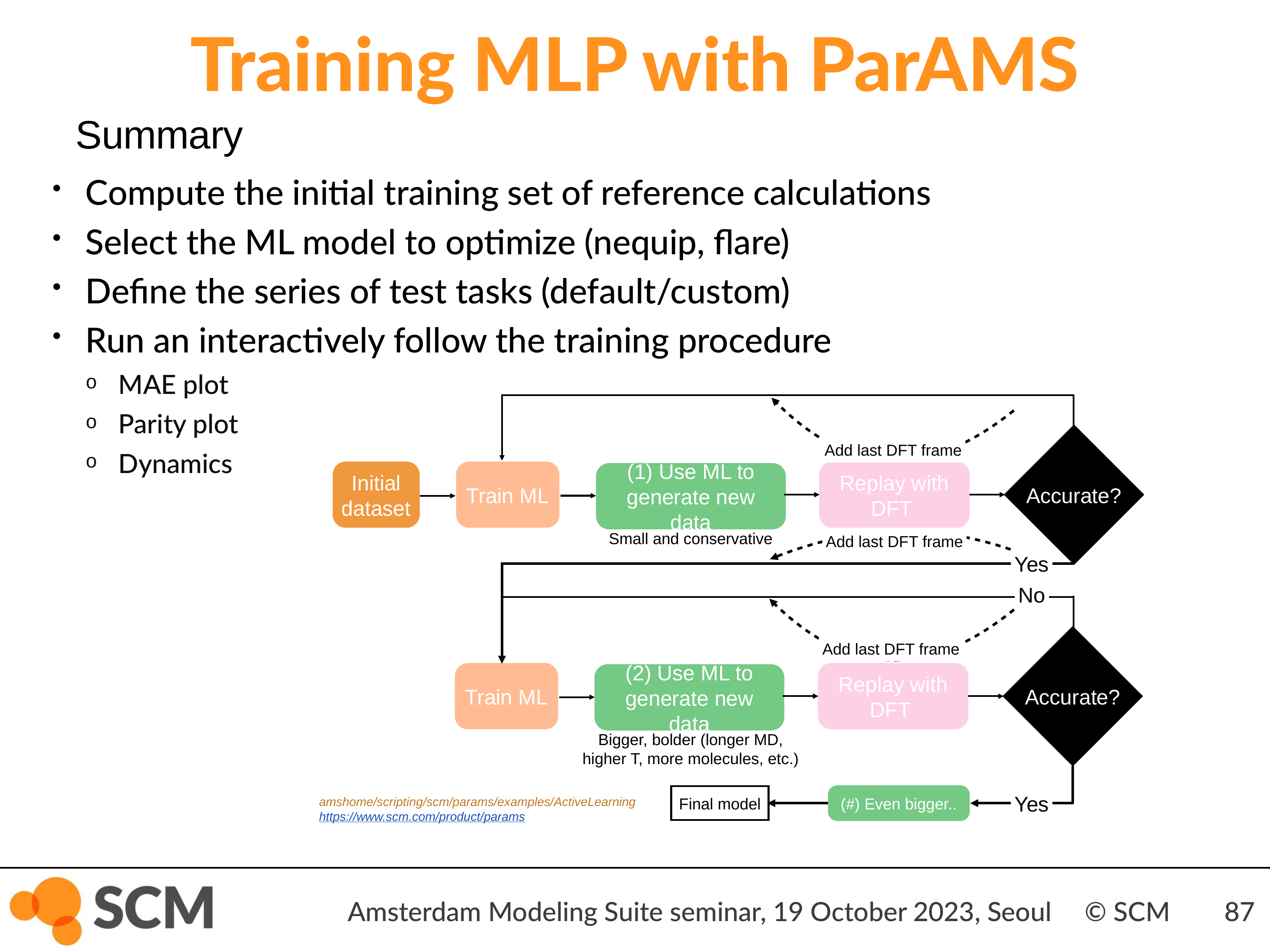

# Training MLP with ParAMS
Summary
Compute the initial training set of reference calculations
Select the ML model to optimize (nequip, flare)
Define the series of test tasks (default/custom)
Run an interactively follow the training procedure
MAE plot
Parity plot
Dynamics

Accurate?
Add last DFT frame
Initial dataset
Train ML
Replay with DFT
(1) Use ML to generate new data

Small and conservative
Add last DFT frame

Yes

No

Accurate?
Add last DFT frame
Train ML
Replay with DFT
(2) Use ML to generate new data

Bigger, bolder (longer MD, higher T, more molecules, etc.)

(#) Even bigger..

Yes
amshome/scripting/scm/params/examples/ActiveLearning
https://www.scm.com/product/params
Final model